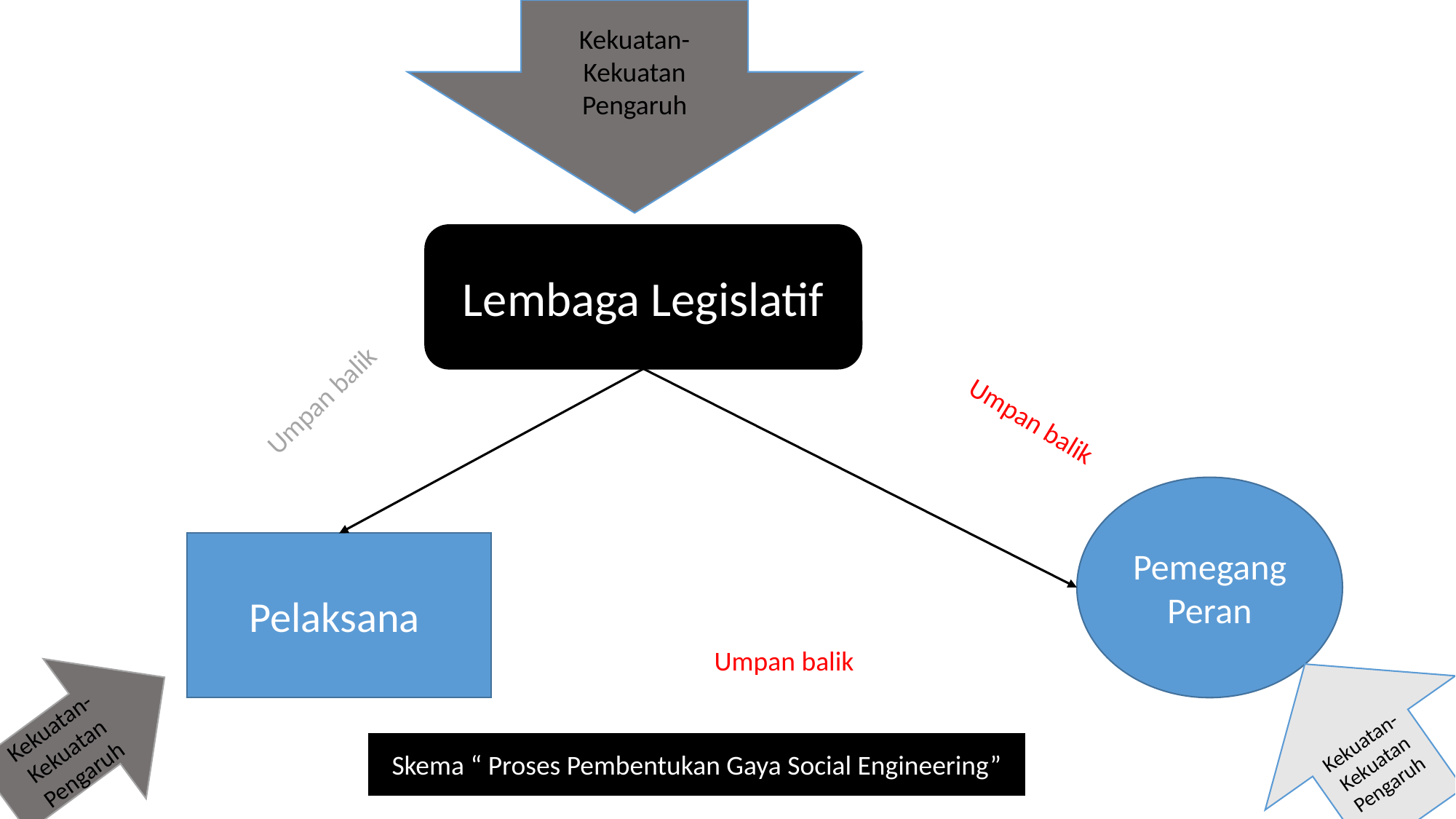

Kekuatan-Kekuatan Pengaruh
Lembaga Legislatif
Umpan balik
Umpan balik
Pemegang Peran
Pelaksana
Umpan balik
Kekuatan-Kekuatan Pengaruh
Kekuatan-Kekuatan Pengaruh
Skema “ Proses Pembentukan Gaya Social Engineering”